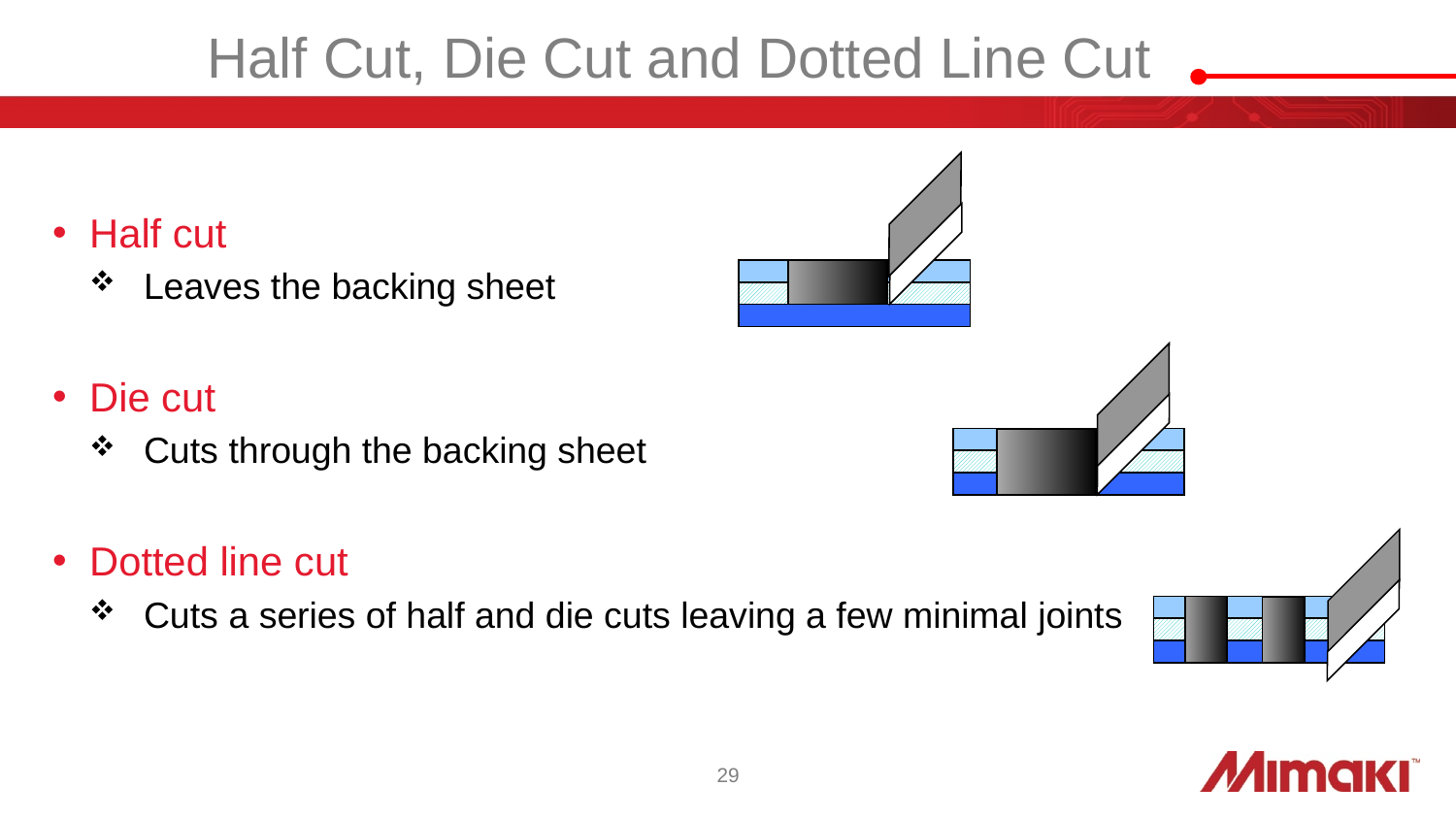

# Half Cut, Die Cut and Dotted Line Cut

Half cut
Leaves the backing sheet

Die cut
Cuts through the backing sheet

Dotted line cut
Cuts a series of half and die cuts leaving a few minimal joints

29